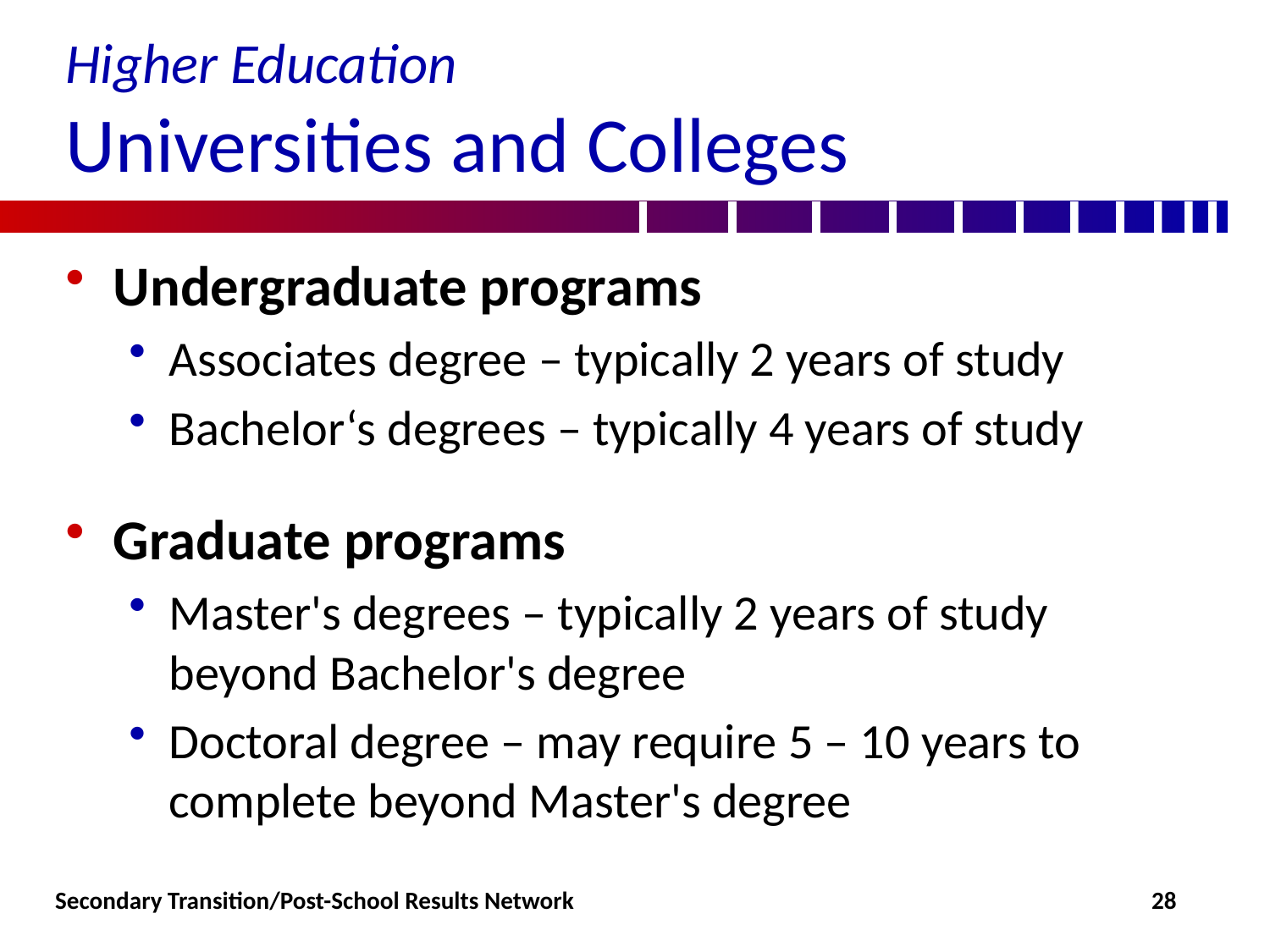

# Higher Education Universities and Colleges
Undergraduate programs
Associates degree – typically 2 years of study
Bachelor‘s degrees – typically 4 years of study
Graduate programs
Master's degrees – typically 2 years of study beyond Bachelor's degree
Doctoral degree – may require 5 – 10 years to complete beyond Master's degree
Secondary Transition/Post-School Results Network
28